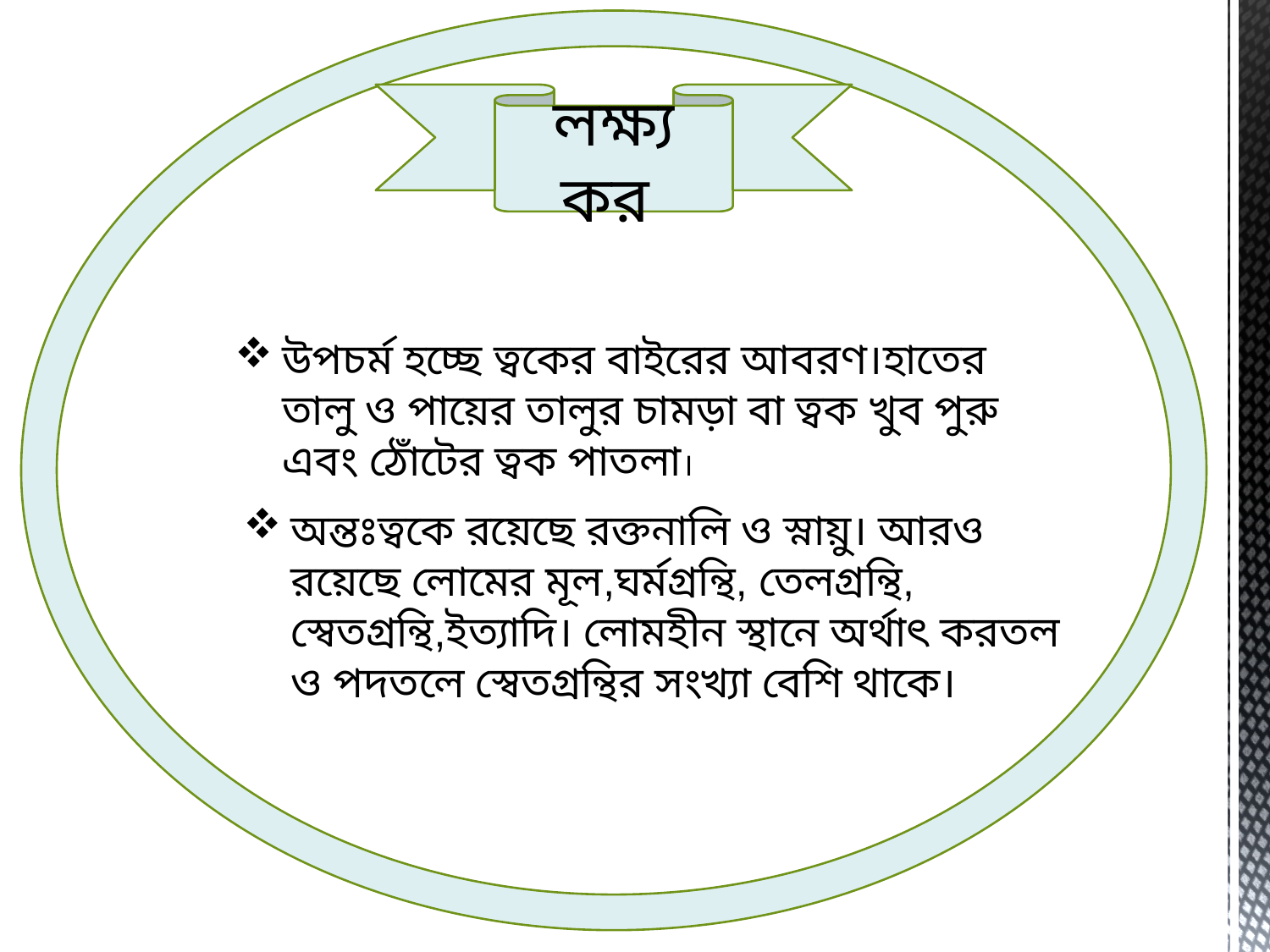

লক্ষ্য কর
উপচর্ম হচ্ছে ত্বকের বাইরের আবরণ।হাতের তালু ও পায়ের তালুর চামড়া বা ত্বক খুব পুরু এবং ঠোঁটের ত্বক পাতলা।
অন্তঃত্বকে রয়েছে রক্তনালি ও স্নায়ু। আরও রয়েছে লোমের মূল,ঘর্মগ্রন্থি, তেলগ্রন্থি, স্বেতগ্রন্থি,ইত্যাদি। লোমহীন স্থানে অর্থাৎ করতল ও পদতলে স্বেতগ্রন্থির সংখ্যা বেশি থাকে।